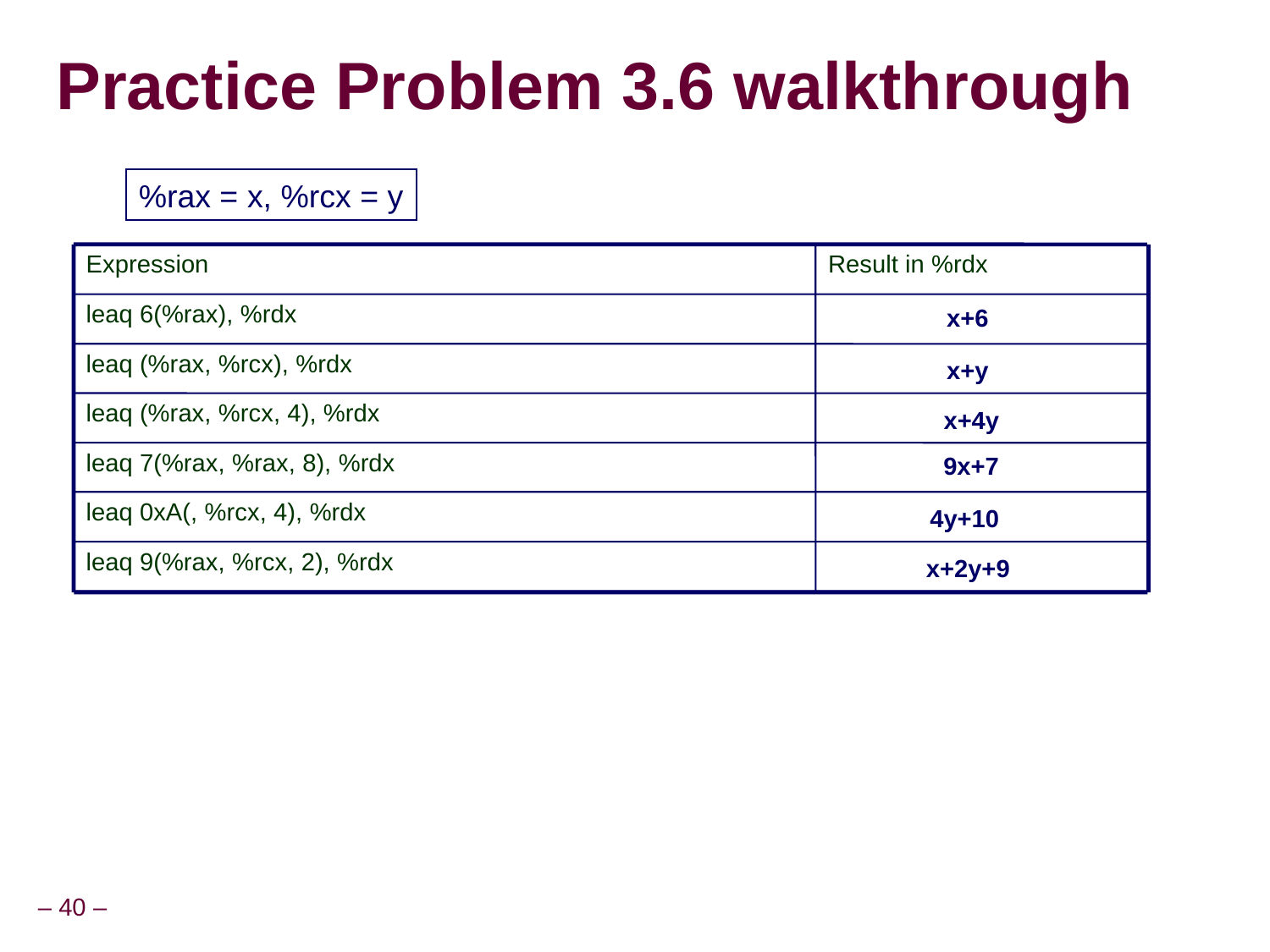

# Practice Problem 3.6 walkthrough
%rax = x, %rcx = y
Expression

Result in %rdx

leaq 6(%rax), %rdx

x+6
leaq (%rax, %rcx), %rdx

x+y
leaq (%rax, %rcx, 4), %rdx

x+4y
leaq 7(%rax, %rax, 8), %rdx

9x+7
leaq 0xA(, %rcx, 4), %rdx

4y+10
leaq 9(%rax, %rcx, 2), %rdx

x+2y+9